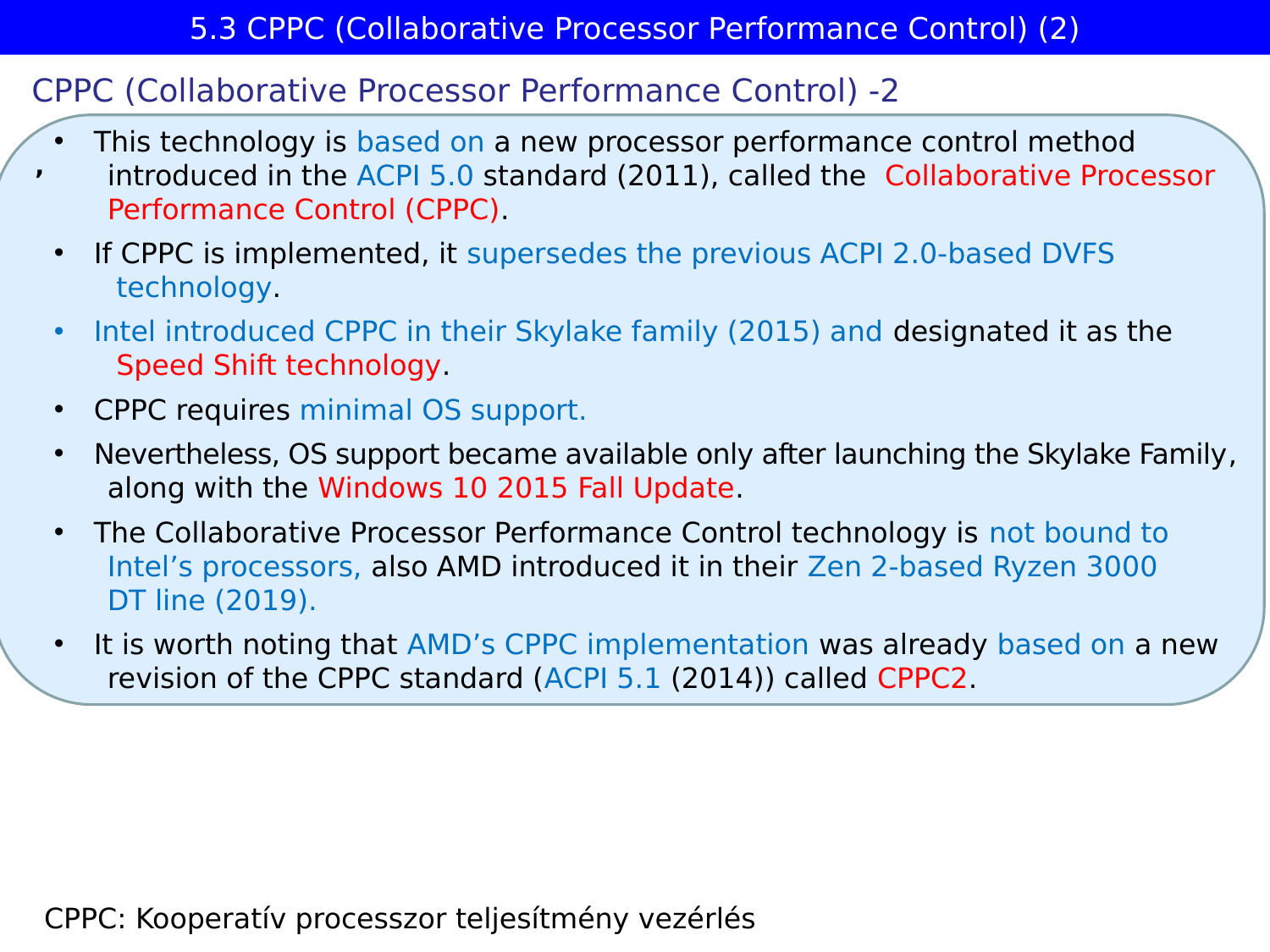

# 5.3 CPPC (Collaborative Processor Performance Control) (2)
CPPC (Collaborative Processor Performance Control) -2
,
This technology is based on a new processor performance control method
      introduced in the ACPI 5.0 standard (2011), called the  Collaborative Processor
      Performance Control (CPPC).
If CPPC is implemented, it supersedes the previous ACPI 2.0-based DVFS
       technology.
Intel introduced CPPC in their Skylake family (2015) and designated it as the
       Speed Shift technology.
CPPC requires minimal OS support.
Nevertheless, OS support became available only after launching the Skylake Family,
      along with the Windows 10 2015 Fall Update.
The Collaborative Processor Performance Control technology is not bound to
      Intel’s processors, also AMD introduced it in their Zen 2-based Ryzen 3000
      DT line (2019).
It is worth noting that AMD’s CPPC implementation was already based on a new
      revision of the CPPC standard (ACPI 5.1 (2014)) called CPPC2.
CPPC: Kooperatív processzor teljesítmény vezérlés